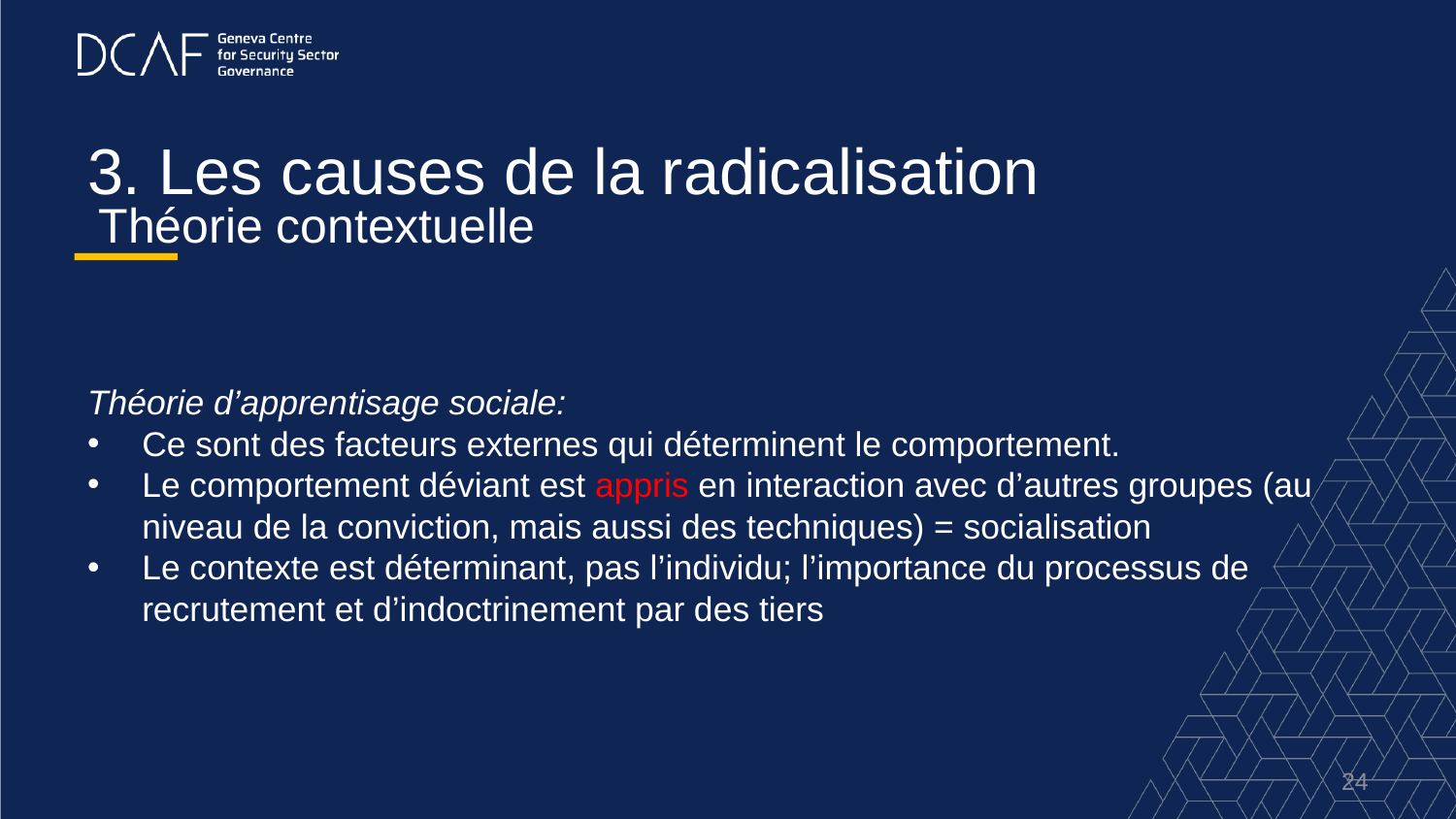

# 3. Les causes de la radicalisation
Théorie contextuelle

Théorie d’apprentisage sociale:
Ce sont des facteurs externes qui déterminent le comportement.
Le comportement déviant est appris en interaction avec d’autres groupes (au niveau de la conviction, mais aussi des techniques) = socialisation
Le contexte est déterminant, pas l’individu; l’importance du processus de recrutement et d’indoctrinement par des tiers

24